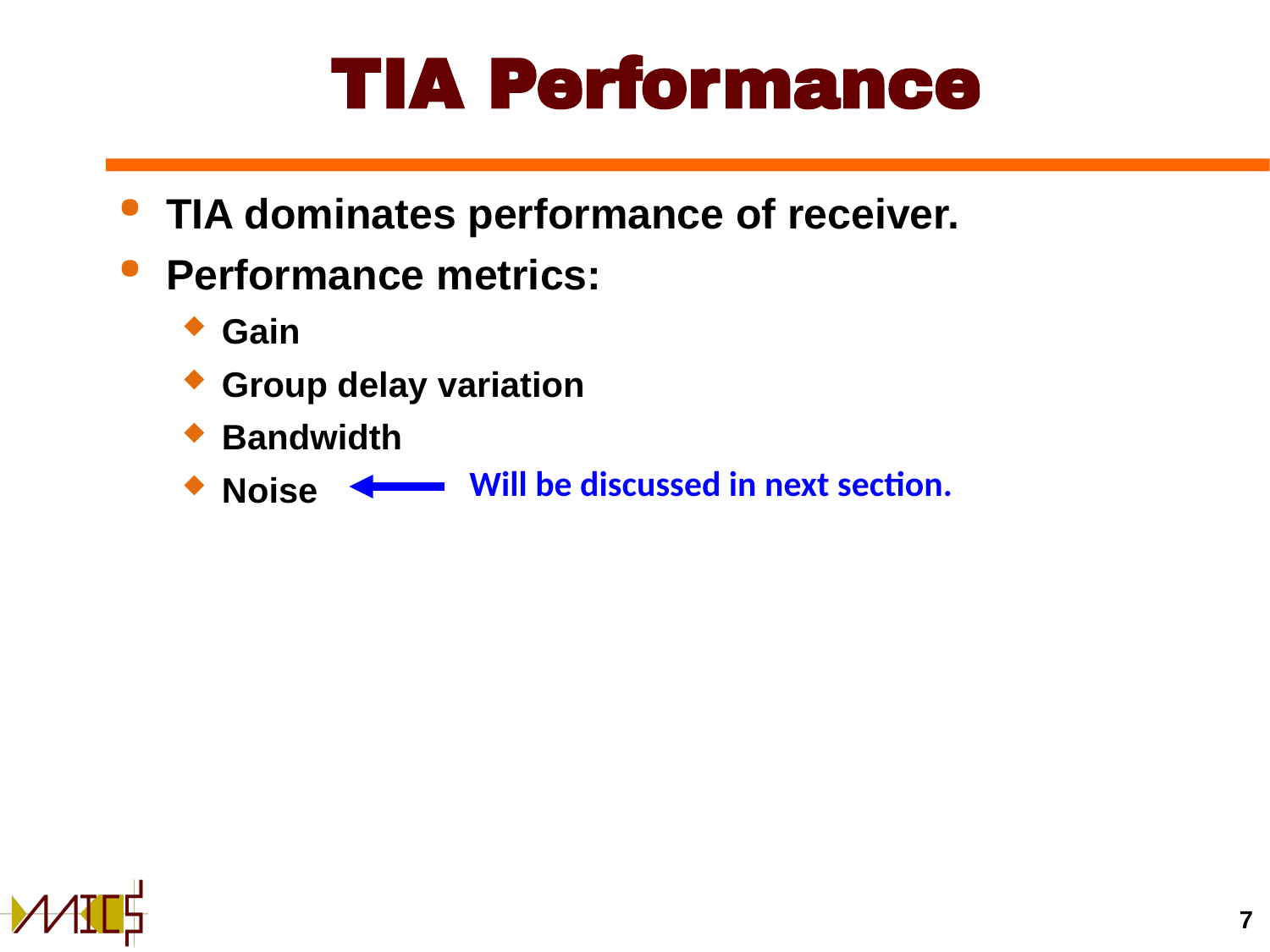

# TIA Performance
TIA dominates performance of receiver.
Performance metrics:
Gain
Group delay variation
Bandwidth
Noise

Will be discussed in next section.
7